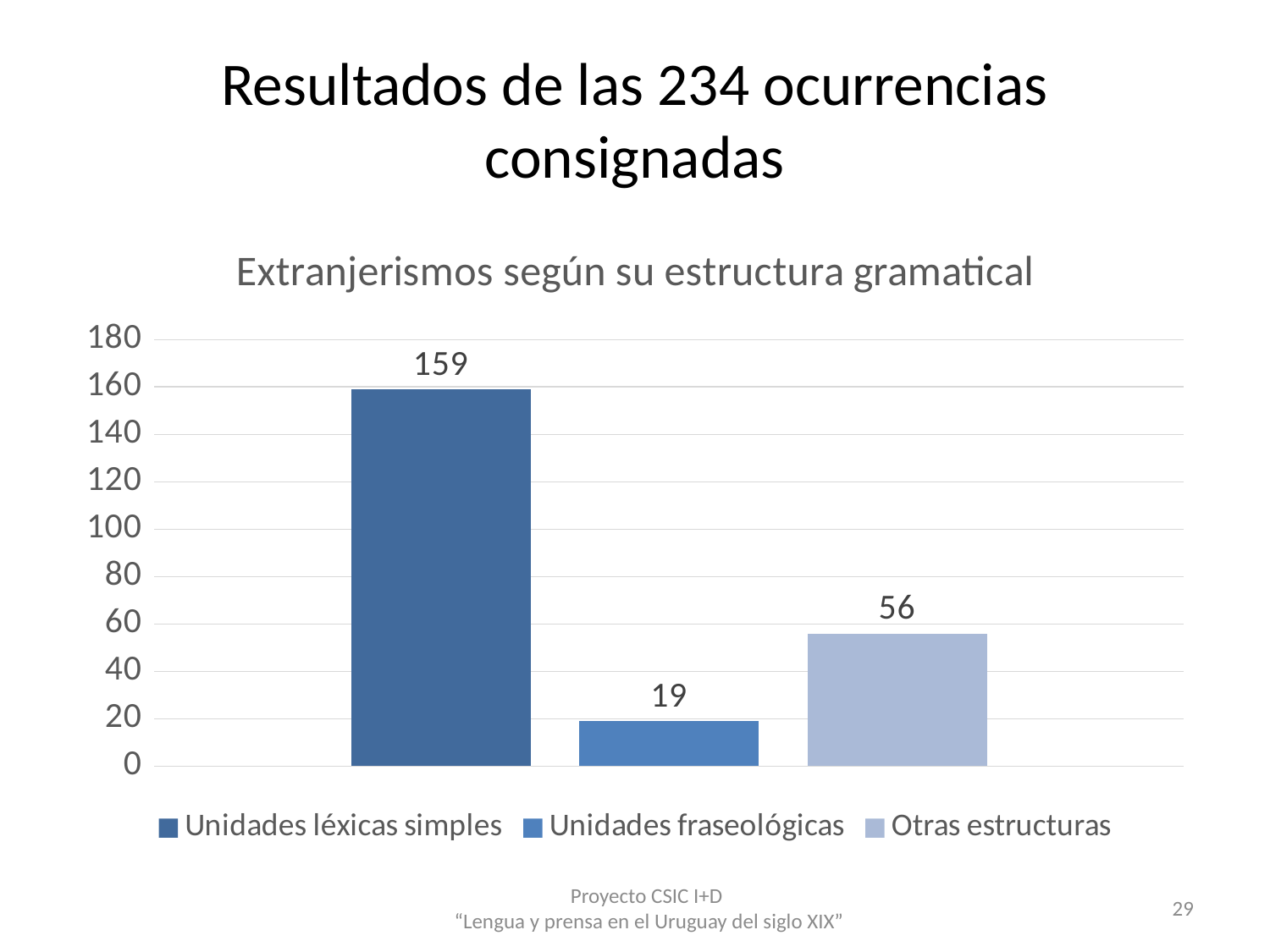

# Resultados de las 234 ocurrencias consignadas

### Chart: Extranjerismos según su estructura gramatical

| Category | Unidades léxicas simples | Unidades fraseológicas | Otras estructuras |
|---|---|---|---|
|  | 159.0 | 19.0 | 56.0 |
Proyecto CSIC I+D
“Lengua y prensa en el Uruguay del siglo XIX”
29